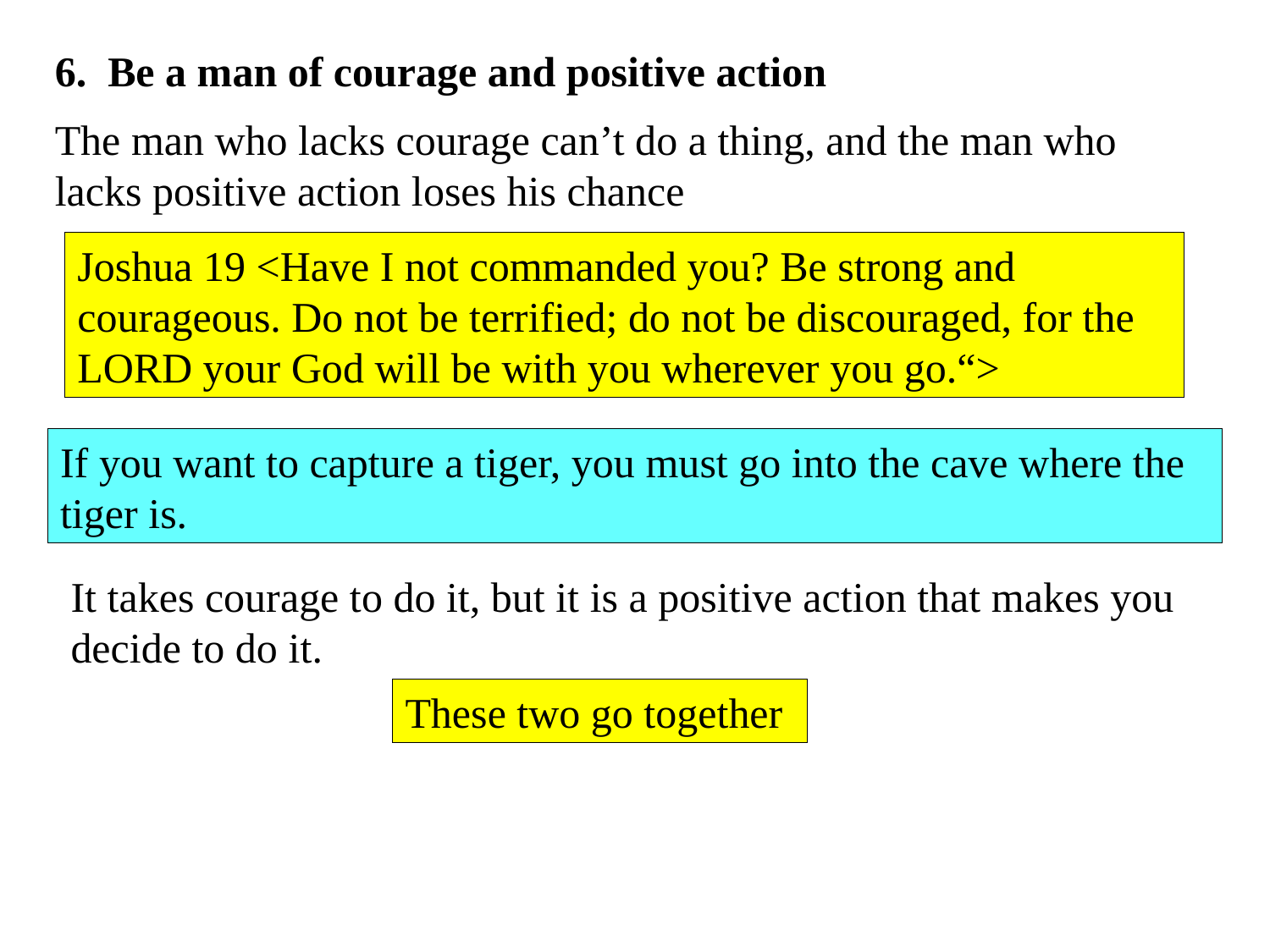

6.  Be a man of courage and positive action
The man who lacks courage can’t do a thing, and the man who lacks positive action loses his chance
Joshua 19 <Have I not commanded you? Be strong and courageous. Do not be terrified; do not be discouraged, for the LORD your God will be with you wherever you go.“>
If you want to capture a tiger, you must go into the cave where the tiger is.
It takes courage to do it, but it is a positive action that makes you decide to do it.
These two go together